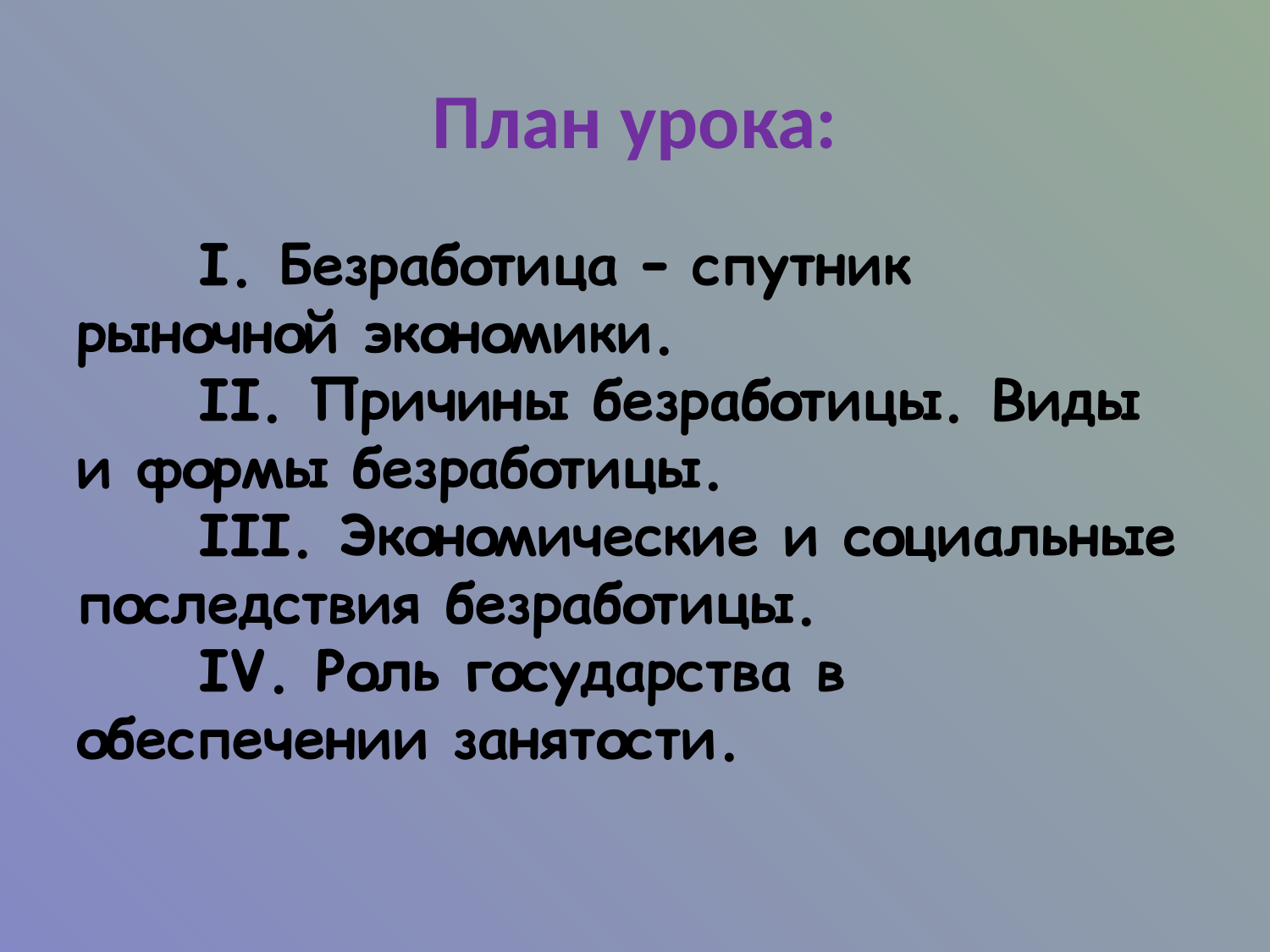

# План урока:
     I. Безработица – спутник рыночной экономики.
     II. Причины безработицы. Виды и формы безработицы.
     III. Экономические и социальные последствия безработицы.
     IV. Роль государства в обеспечении занятости.